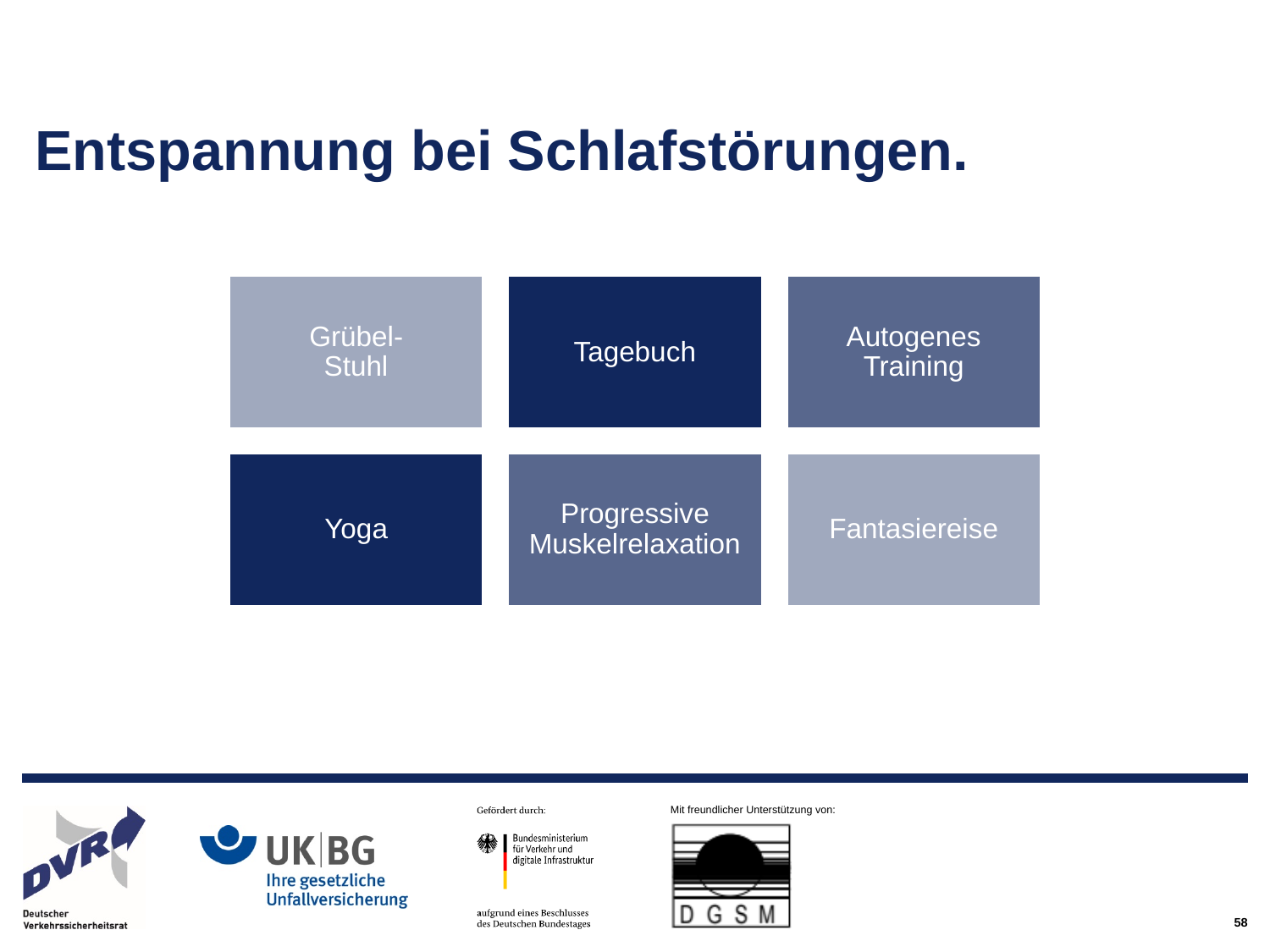

Entspannung bei Schlafstörungen.
Grübel-
Stuhl
Tagebuch
Autogenes Training
Yoga
Progressive Muskelrelaxation
Fantasiereise
58